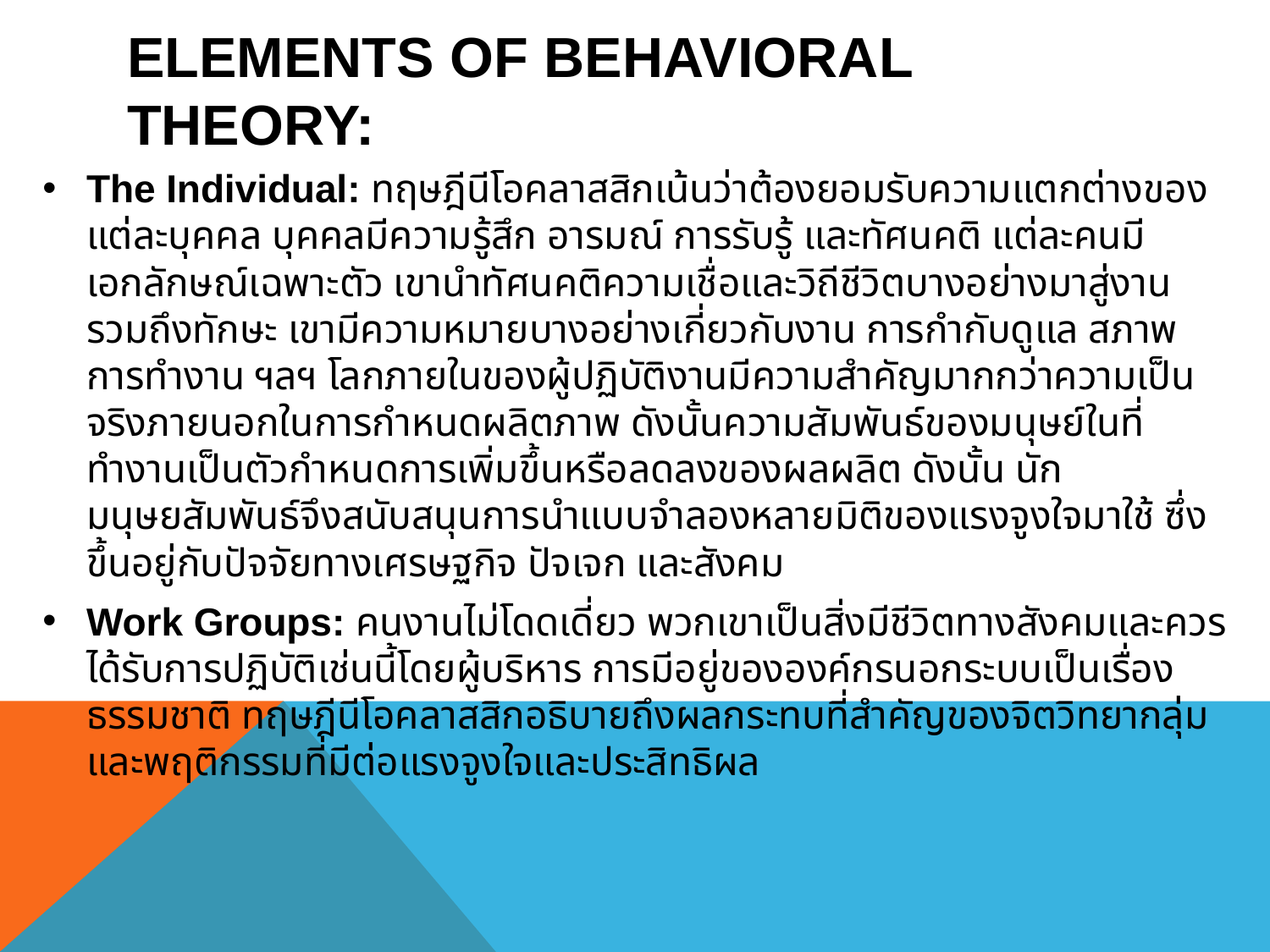

# Elements of Behavioral Theory:
The Individual: ทฤษฎีนีโอคลาสสิกเน้นว่าต้องยอมรับความแตกต่างของแต่ละบุคคล บุคคลมีความรู้สึก อารมณ์ การรับรู้ และทัศนคติ แต่ละคนมีเอกลักษณ์เฉพาะตัว เขานำทัศนคติความเชื่อและวิถีชีวิตบางอย่างมาสู่งานรวมถึงทักษะ เขามีความหมายบางอย่างเกี่ยวกับงาน การกำกับดูแล สภาพการทำงาน ฯลฯ โลกภายในของผู้ปฏิบัติงานมีความสำคัญมากกว่าความเป็นจริงภายนอกในการกำหนดผลิตภาพ ดังนั้นความสัมพันธ์ของมนุษย์ในที่ทำงานเป็นตัวกำหนดการเพิ่มขึ้นหรือลดลงของผลผลิต ดังนั้น นักมนุษยสัมพันธ์จึงสนับสนุนการนำแบบจำลองหลายมิติของแรงจูงใจมาใช้ ซึ่งขึ้นอยู่กับปัจจัยทางเศรษฐกิจ ปัจเจก และสังคม
Work Groups: คนงานไม่โดดเดี่ยว พวกเขาเป็นสิ่งมีชีวิตทางสังคมและควรได้รับการปฏิบัติเช่นนี้โดยผู้บริหาร การมีอยู่ขององค์กรนอกระบบเป็นเรื่องธรรมชาติ ทฤษฎีนีโอคลาสสิกอธิบายถึงผลกระทบที่สำคัญของจิตวิทยากลุ่มและพฤติกรรมที่มีต่อแรงจูงใจและประสิทธิผล